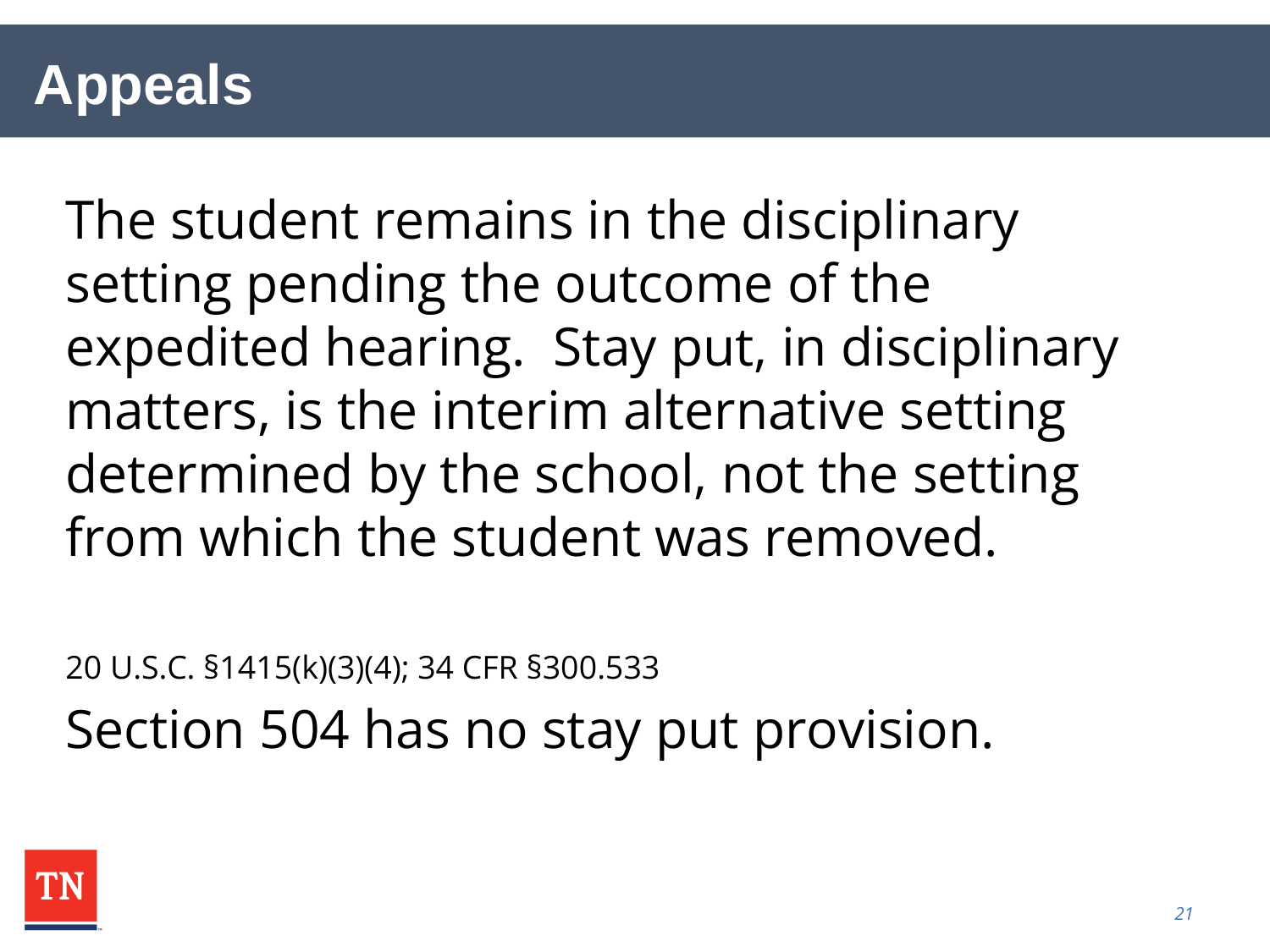

# Appeals
The student remains in the disciplinary setting pending the outcome of the expedited hearing.  Stay put, in disciplinary matters, is the interim alternative setting determined by the school, not the setting from which the student was removed.

20 U.S.C. §1415(k)(3)(4); 34 CFR §300.533
Section 504 has no stay put provision.

21